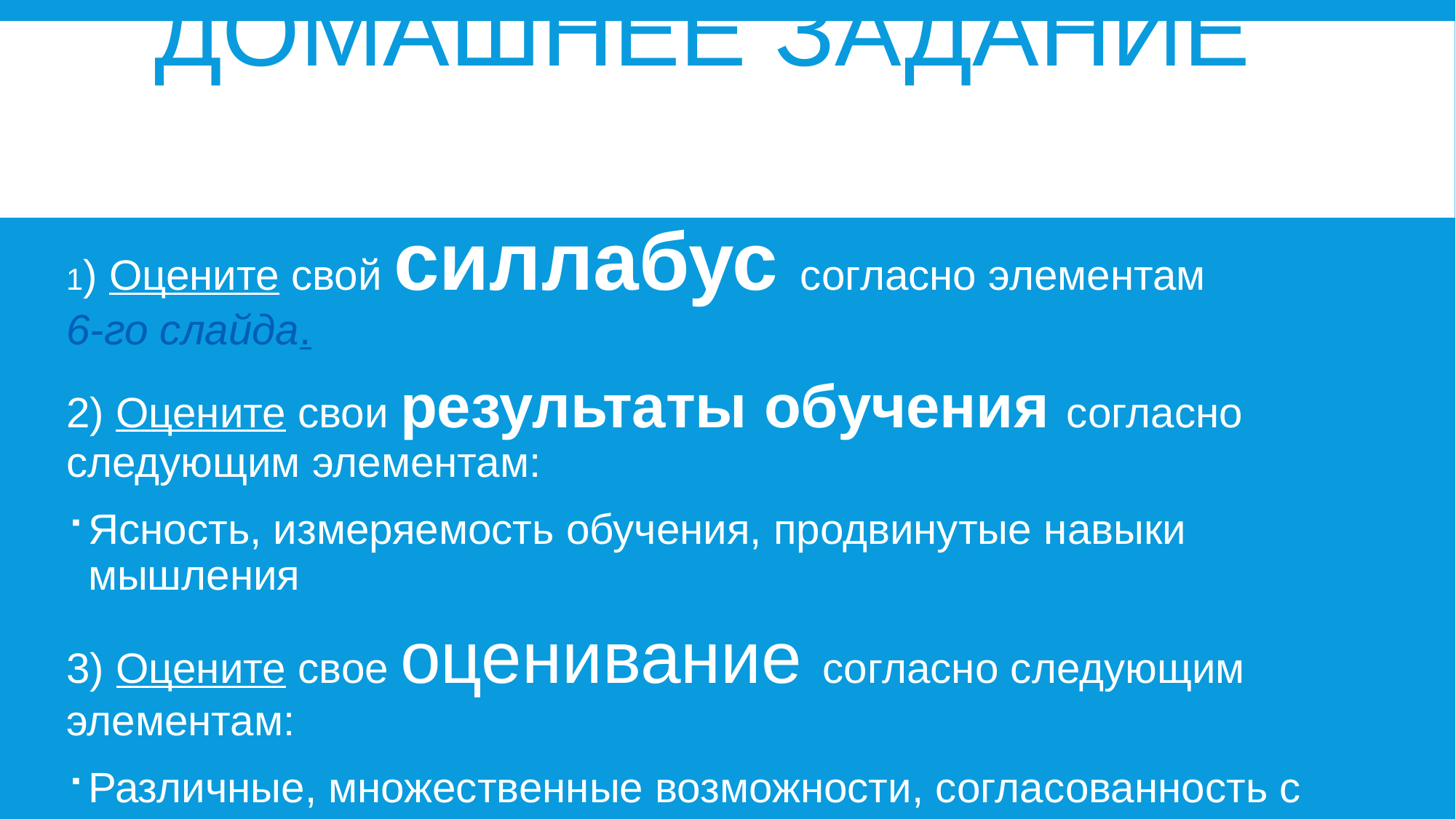

# Домашнее задание
1) Оцените свой силлабус согласно элементам 6-го слайда.
2) Оцените свои результаты обучения согласно следующим элементам:
Ясность, измеряемость обучения, продвинутые навыки мышления
3) Оцените свое оценивание согласно следующим элементам:
Различные, множественные возможности, согласованность с результатами